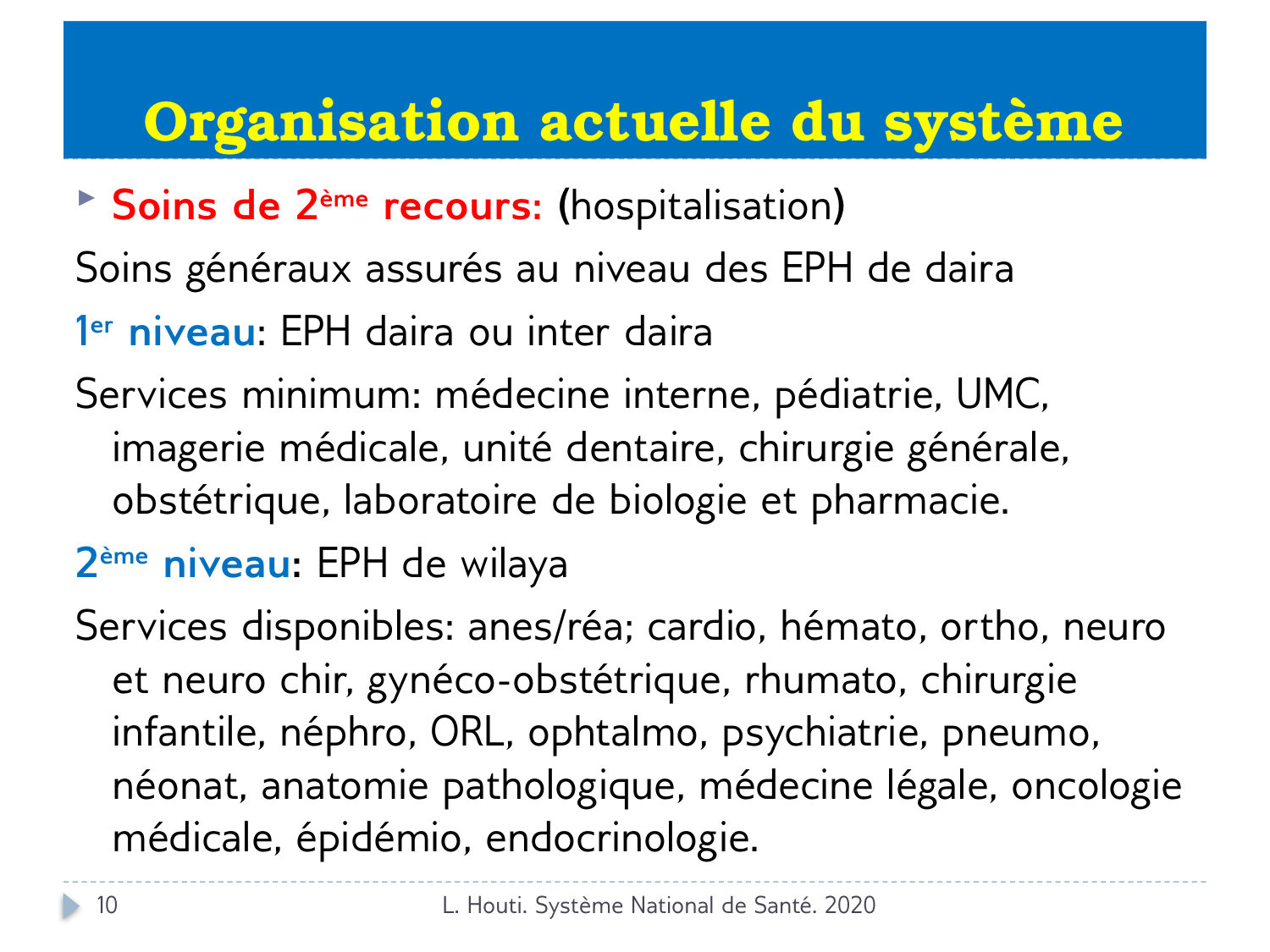

# Organisation actuelle du système
Soins de 2ème recours: (hospitalisation)
Soins généraux assurés au niveau des EPH de daira
1er niveau: EPH daira ou inter daira
Services minimum: médecine interne, pédiatrie, UMC, imagerie médicale, unité dentaire, chirurgie générale, obstétrique, laboratoire de biologie et pharmacie.
2ème niveau: EPH de wilaya
Services disponibles: anes/réa; cardio, hémato, ortho, neuro et neuro chir, gynéco-obstétrique, rhumato, chirurgie infantile, néphro, ORL, ophtalmo, psychiatrie, pneumo, néonat, anatomie pathologique, médecine légale, oncologie médicale, épidémio, endocrinologie.
10
L. Houti. Système National de Santé. 2020